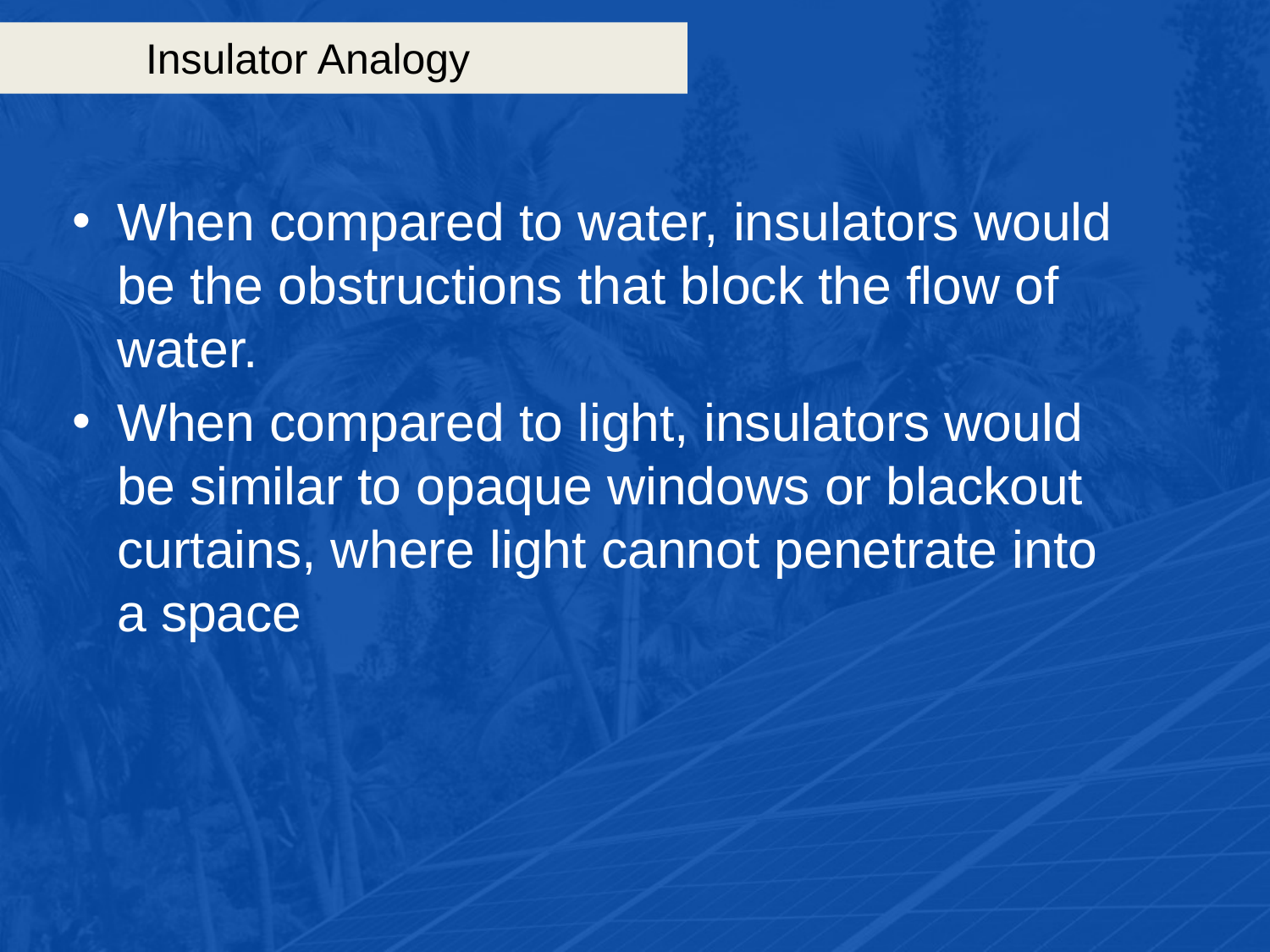

# Insulator Analogy
When compared to water, insulators would be the obstructions that block the flow of water.
When compared to light, insulators would be similar to opaque windows or blackout curtains, where light cannot penetrate into a space